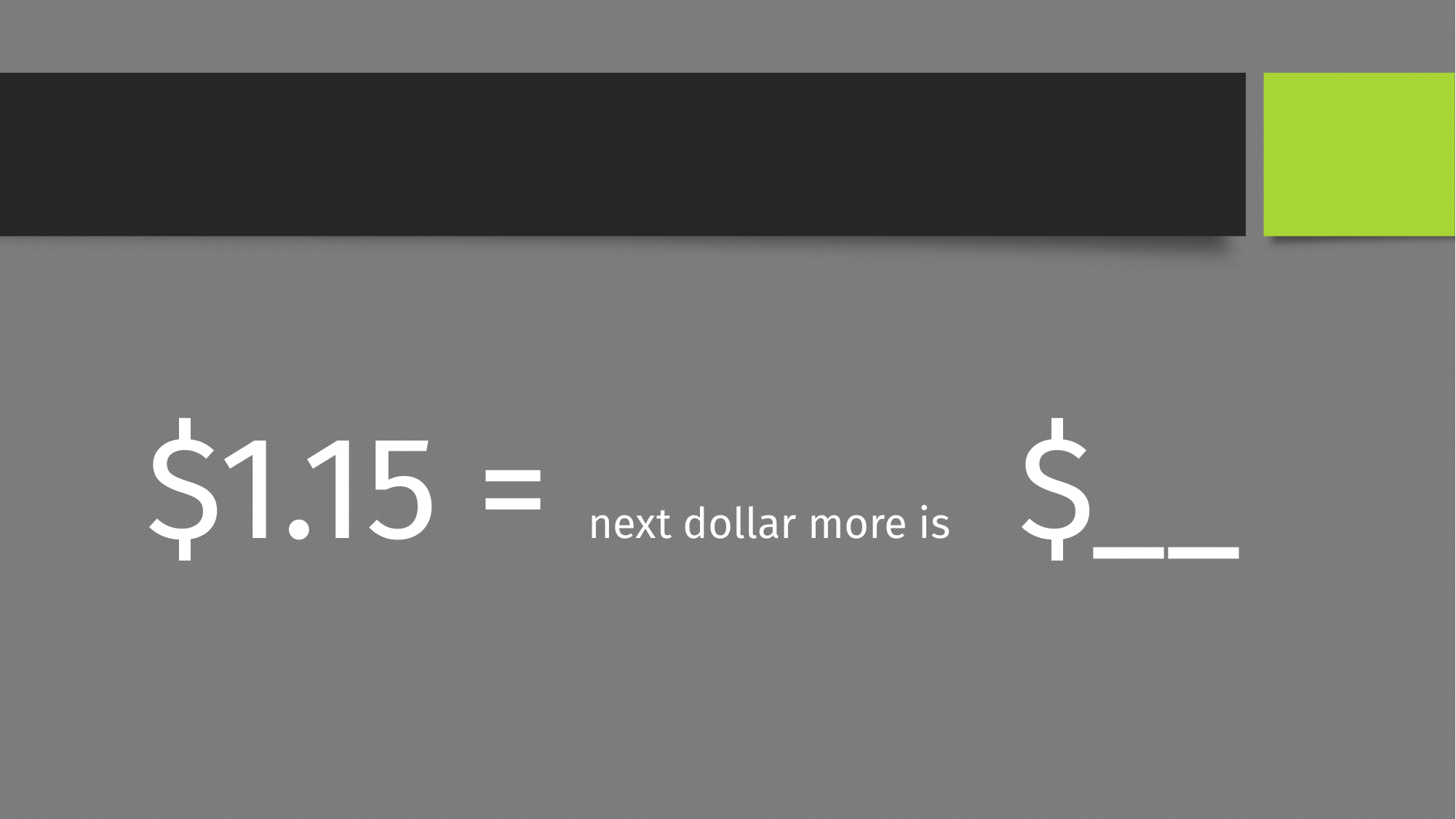

$1.15 = next dollar more is      $__